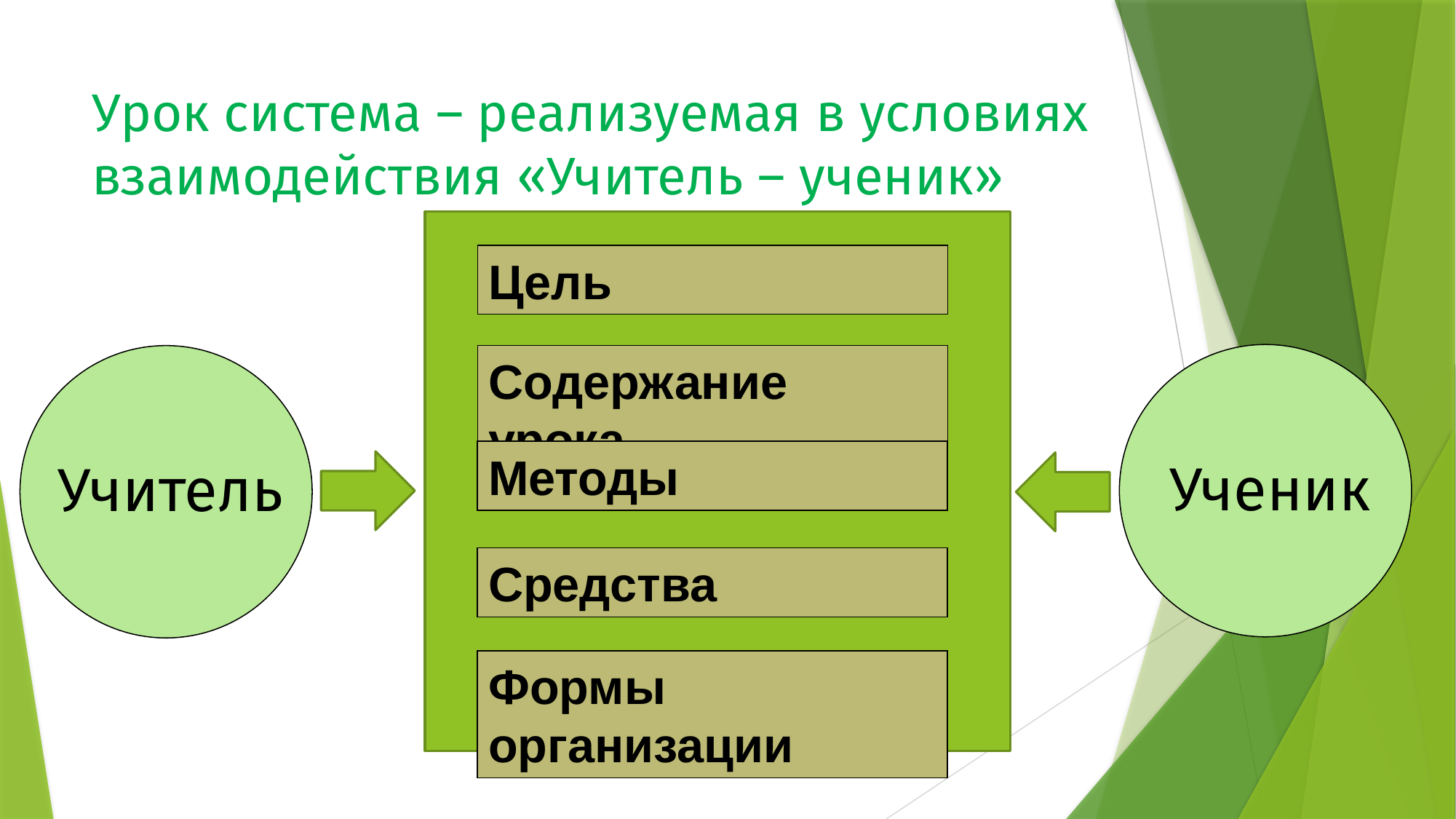

# Урок система – реализуемая в условиях взаимодействия «Учитель – ученик»

Цель

Ученик

Учитель
Содержание урока
Методы

Средства
Формы организации